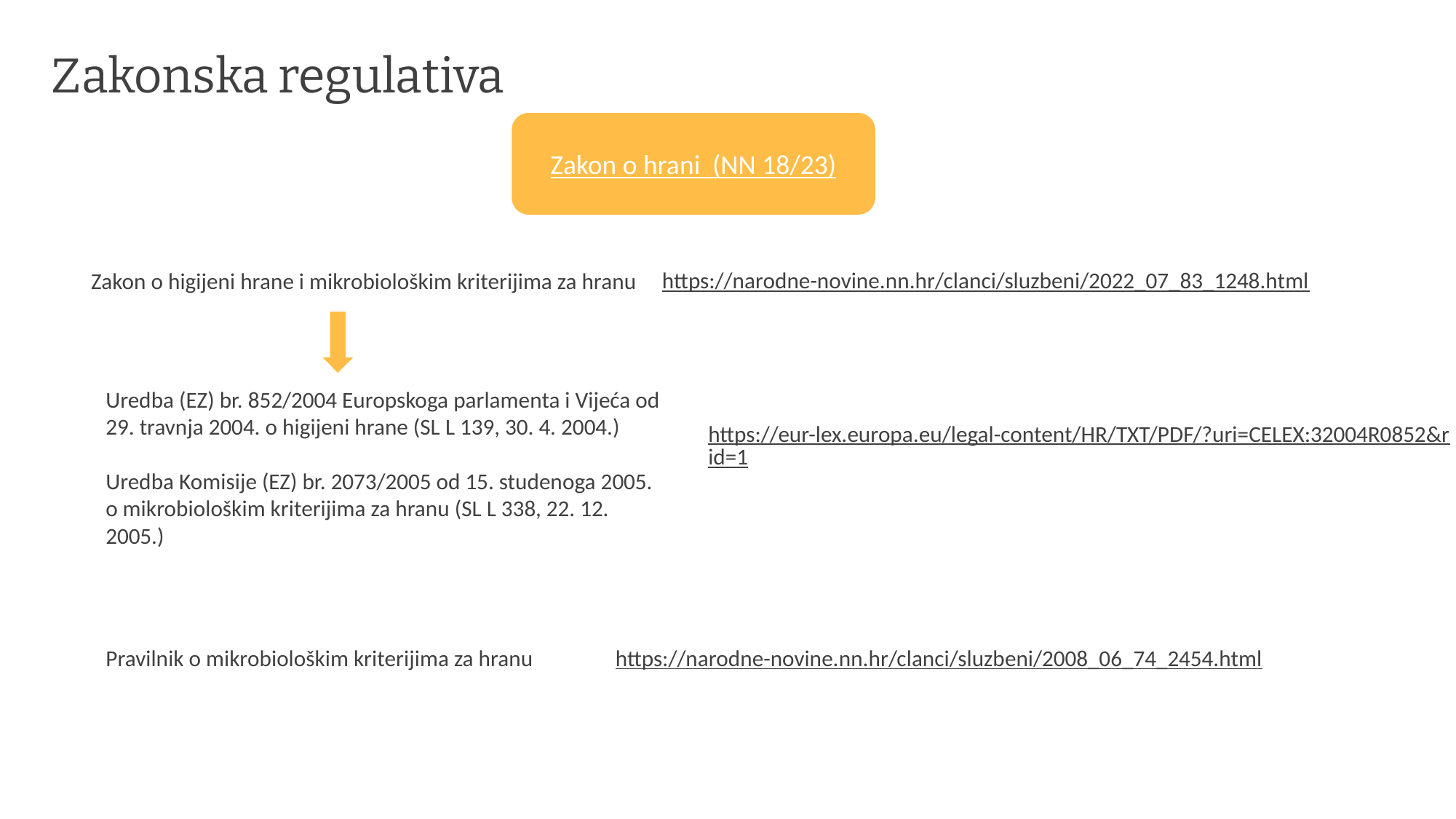

# Zakonska regulativa
Zakon o hrani  (NN 18/23)
https://narodne-novine.nn.hr/clanci/sluzbeni/2022_07_83_1248.html
Zakon o higijeni hrane i mikrobiološkim kriterijima za hranu

Uredba (EZ) br. 852/2004 Europskoga parlamenta i Vijeća od 29. travnja 2004. o higijeni hrane (SL L 139, 30. 4. 2004.)

Uredba Komisije (EZ) br. 2073/2005 od 15. studenoga 2005. o mikrobiološkim kriterijima za hranu (SL L 338, 22. 12. 2005.)
https://eur-lex.europa.eu/legal-content/HR/TXT/PDF/?uri=CELEX:32004R0852&rid=1
Pravilnik o mikrobiološkim kriterijima za hranu
https://narodne-novine.nn.hr/clanci/sluzbeni/2008_06_74_2454.html